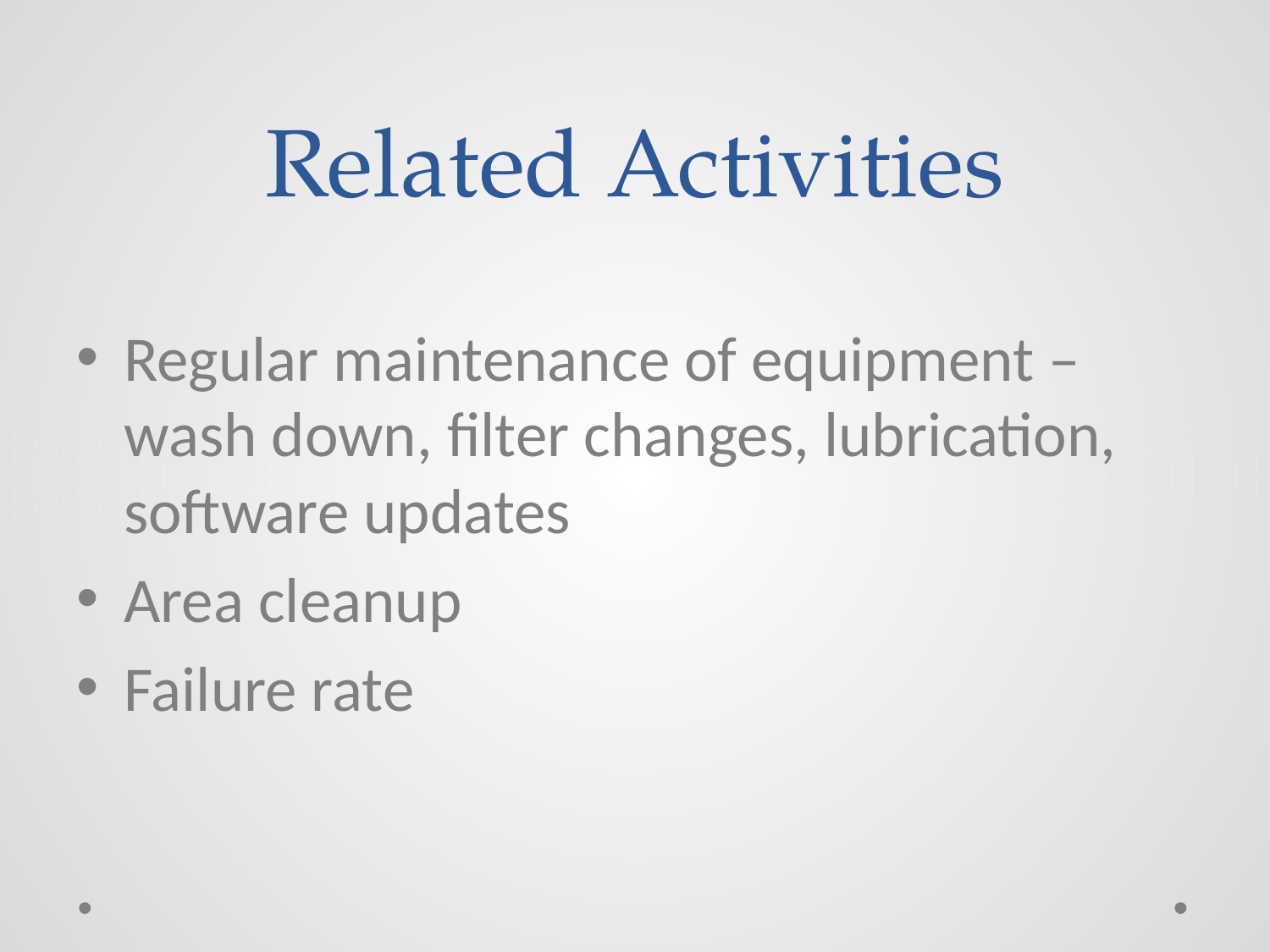

# Related Activities

Regular maintenance of equipment – wash down, filter changes, lubrication, software updates
Area cleanup
Failure rate